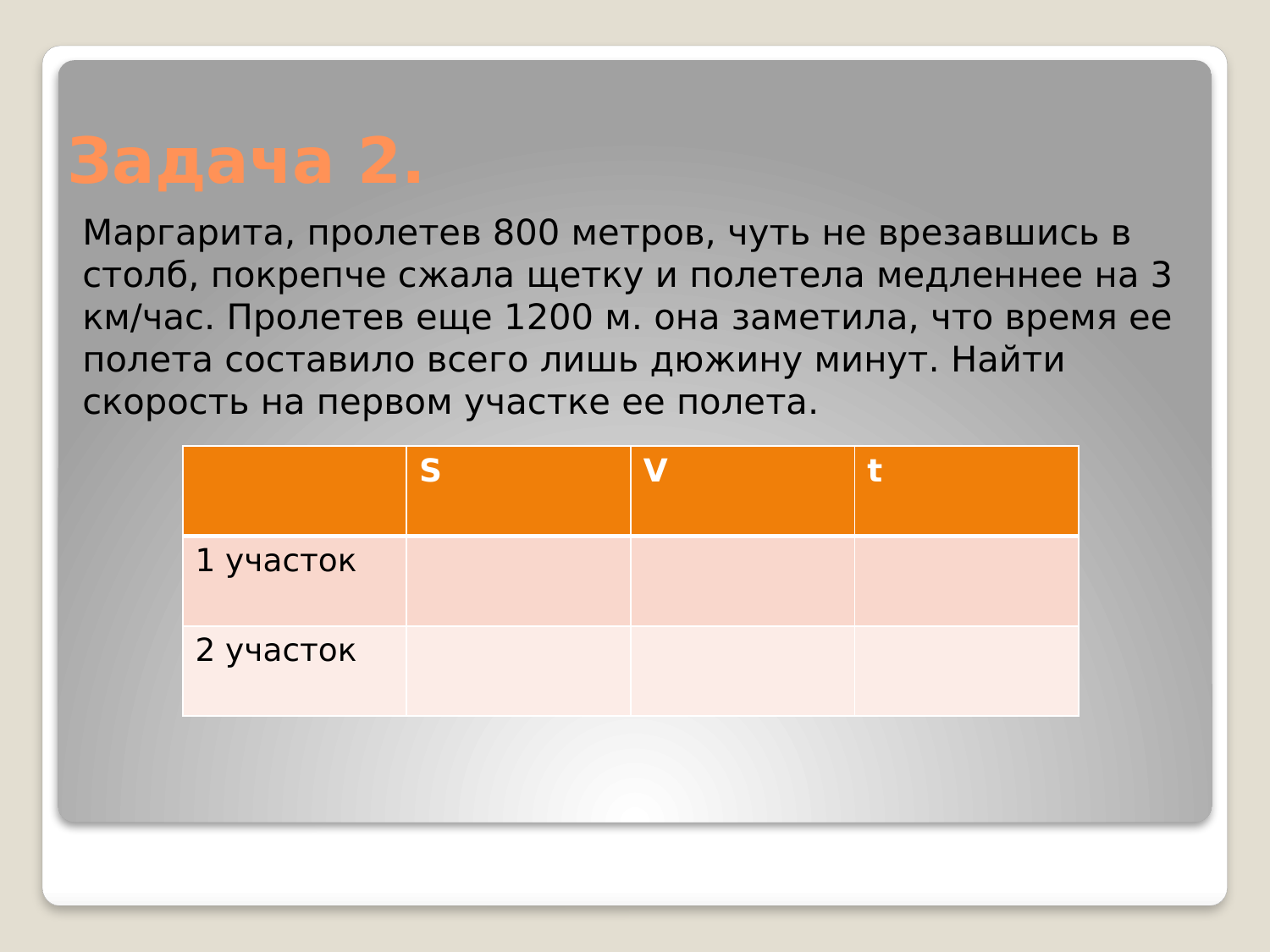

# Задача 2.
Маргарита, пролетев 800 метров, чуть не врезавшись в столб, покрепче сжала щетку и полетела медленнее на 3 км/час. Пролетев еще 1200 м. она заметила, что время ее полета составило всего лишь дюжину минут. Найти скорость на первом участке ее полета.
|  | S | V | t |
| --- | --- | --- | --- |
| 1 участок |  |  |  |
| 2 участок |  |  |  |